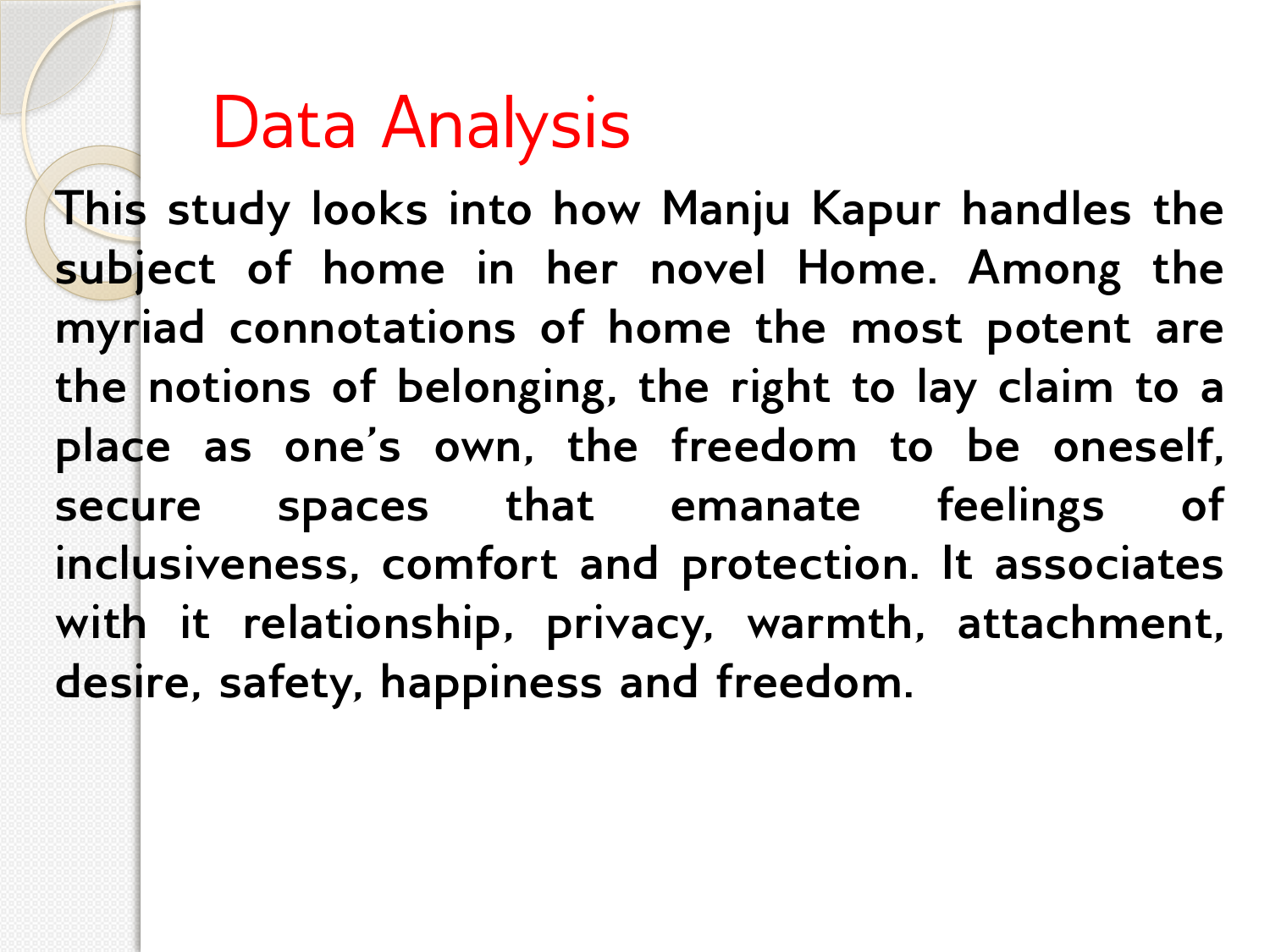

# Data Analysis
This study looks into how Manju Kapur handles the subject of home in her novel Home. Among the myriad connotations of home the most potent are the notions of belonging, the right to lay claim to a place as one’s own, the freedom to be oneself, secure spaces that emanate feelings of inclusiveness, comfort and protection. It associates with it relationship, privacy, warmth, attachment, desire, safety, happiness and freedom.